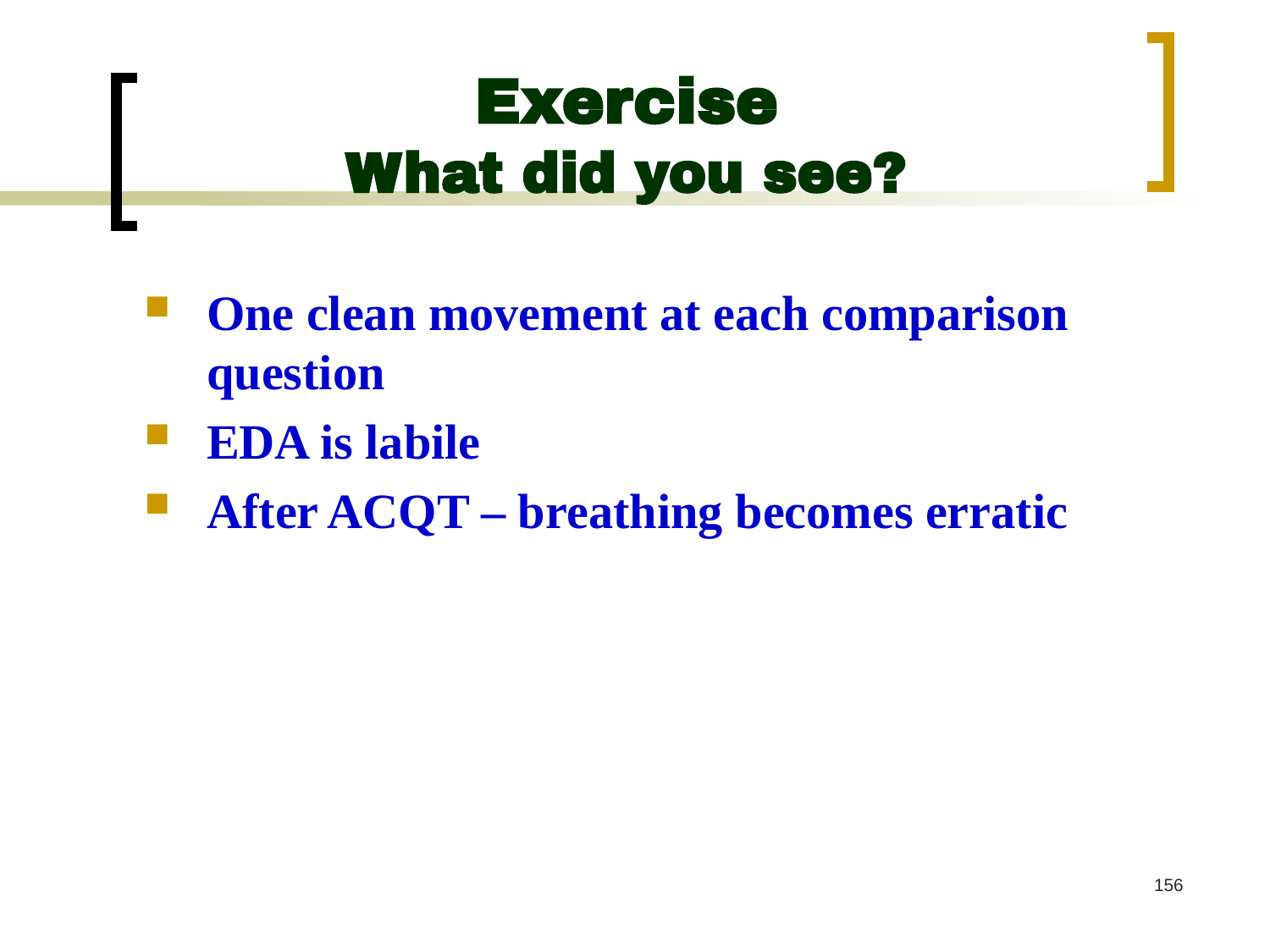

# Exercise What did you see?
One clean movement at each comparison question
EDA is labile
After ACQT – breathing becomes erratic
156